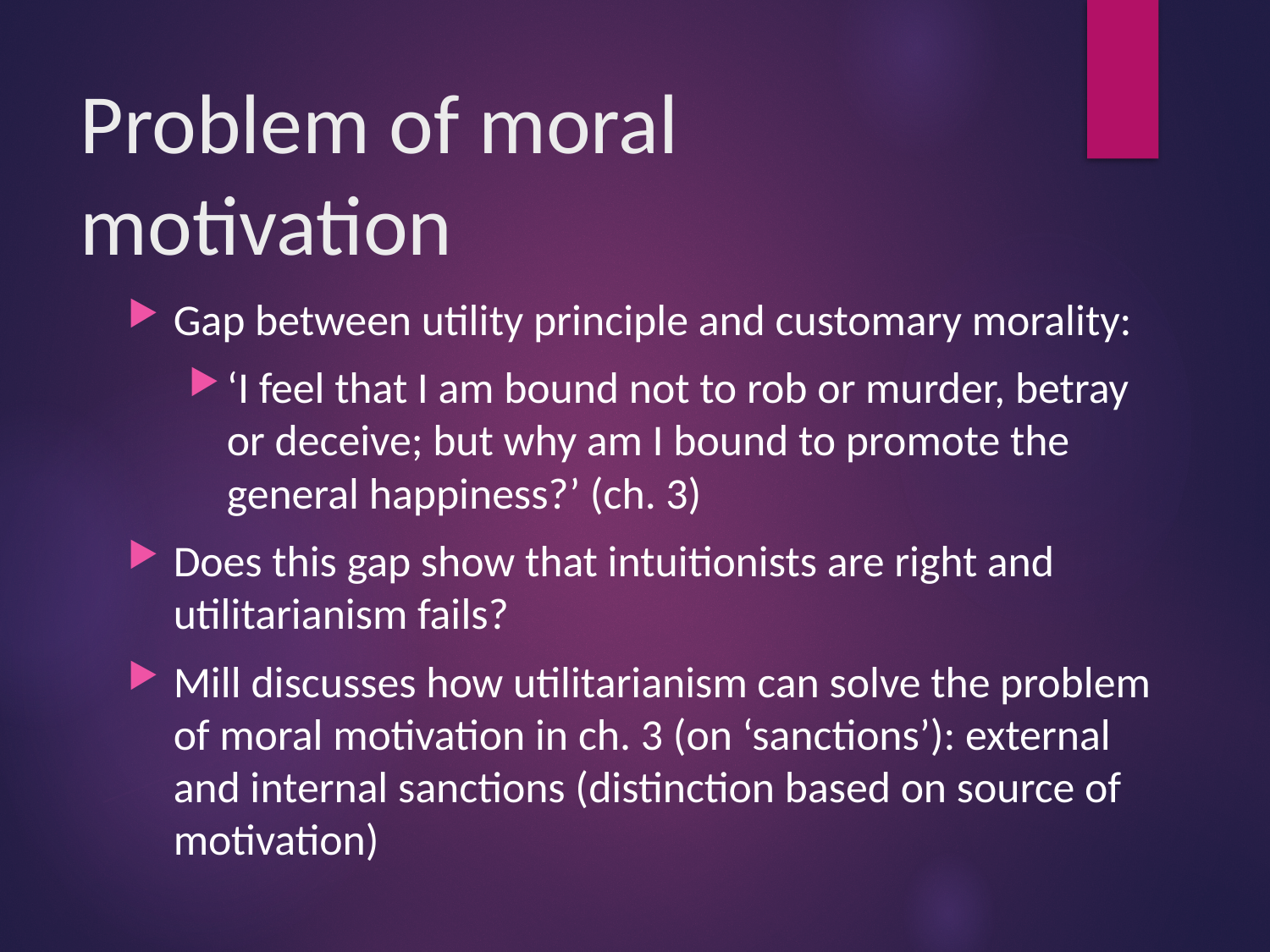

# Problem of moral motivation
Gap between utility principle and customary morality:
‘I feel that I am bound not to rob or murder, betray or deceive; but why am I bound to promote the general happiness?’ (ch. 3)
Does this gap show that intuitionists are right and utilitarianism fails?
Mill discusses how utilitarianism can solve the problem of moral motivation in ch. 3 (on ‘sanctions’): external and internal sanctions (distinction based on source of motivation)